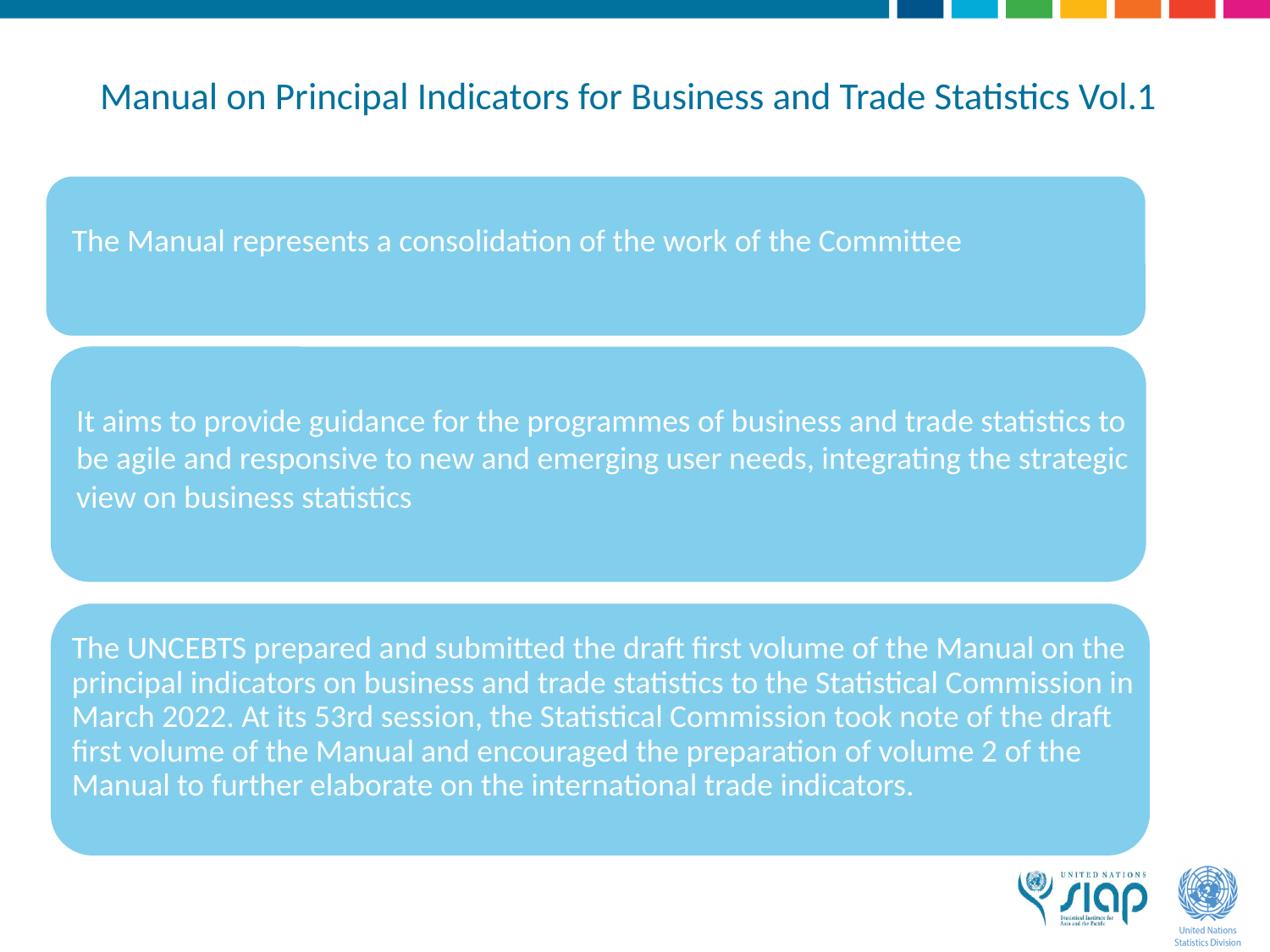

# Manual on Principal Indicators for Business and Trade Statistics Vol.1

The Manual represents a consolidation of the work of the Committee

It aims to provide guidance for the programmes of business and trade statistics to be agile and responsive to new and emerging user needs, integrating the strategic view on business statistics

The UNCEBTS prepared and submitted the draft first volume of the Manual on the principal indicators on business and trade statistics to the Statistical Commission in March 2022. At its 53rd session, the Statistical Commission took note of the draft first volume of the Manual and encouraged the preparation of volume 2 of the Manual to further elaborate on the international trade indicators.